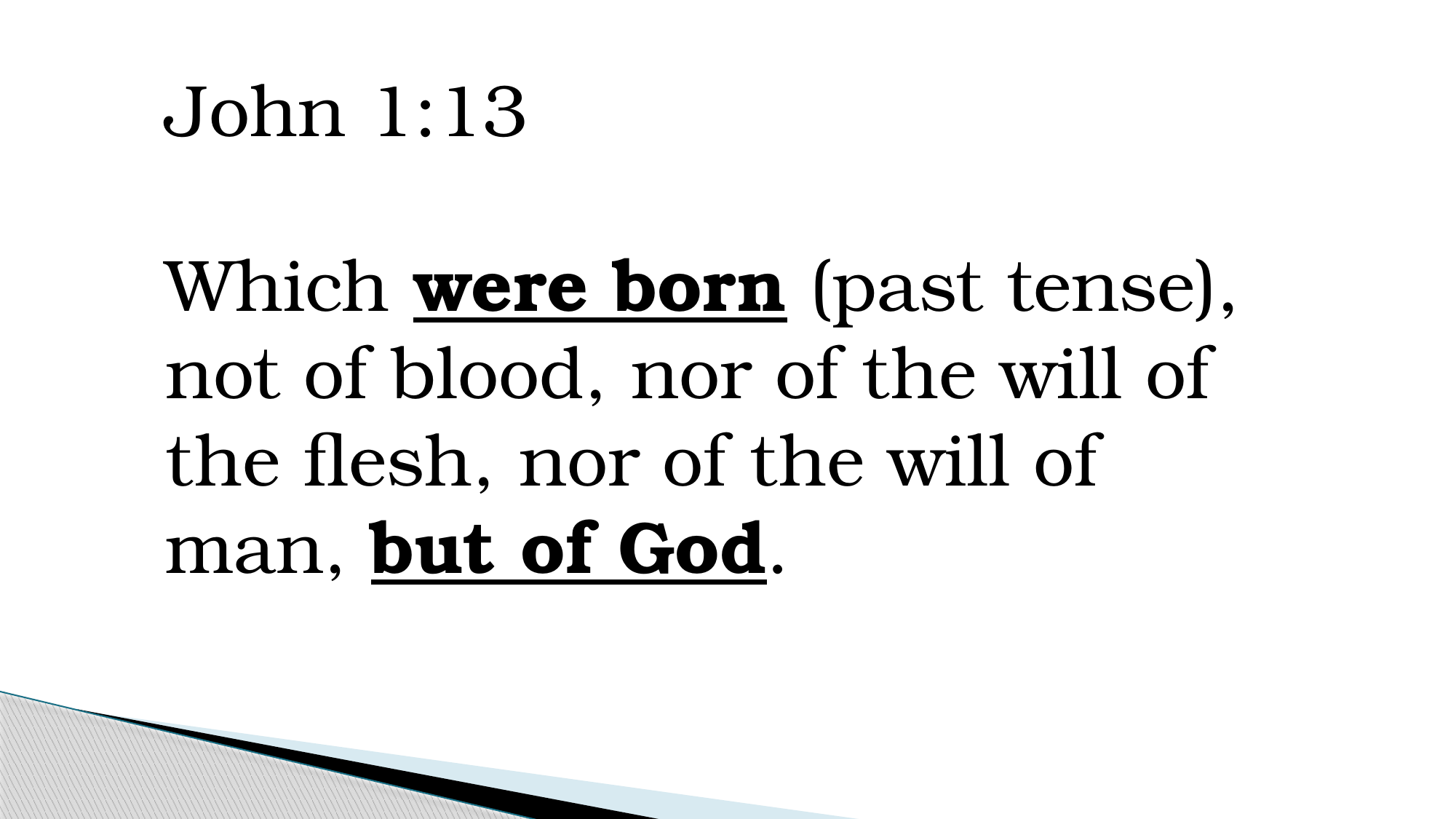

John 1:13

Which were born (past tense), not of blood, nor of the will of the flesh, nor of the will of man, but of God.